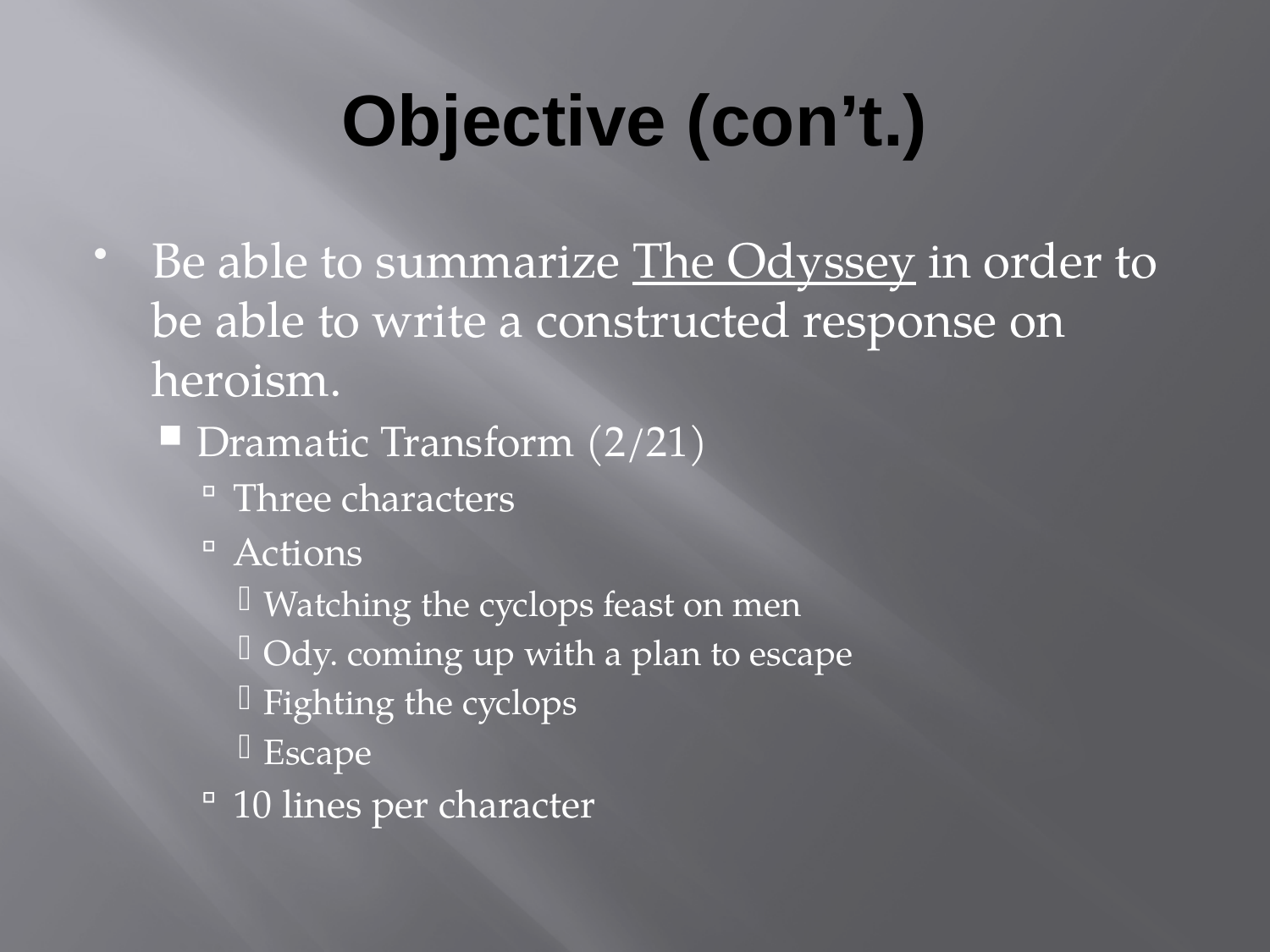

# Objective (con’t.)
Be able to summarize The Odyssey in order to be able to write a constructed response on heroism.
Dramatic Transform (2/21)
Three characters
Actions
Watching the cyclops feast on men
Ody. coming up with a plan to escape
Fighting the cyclops
Escape
10 lines per character